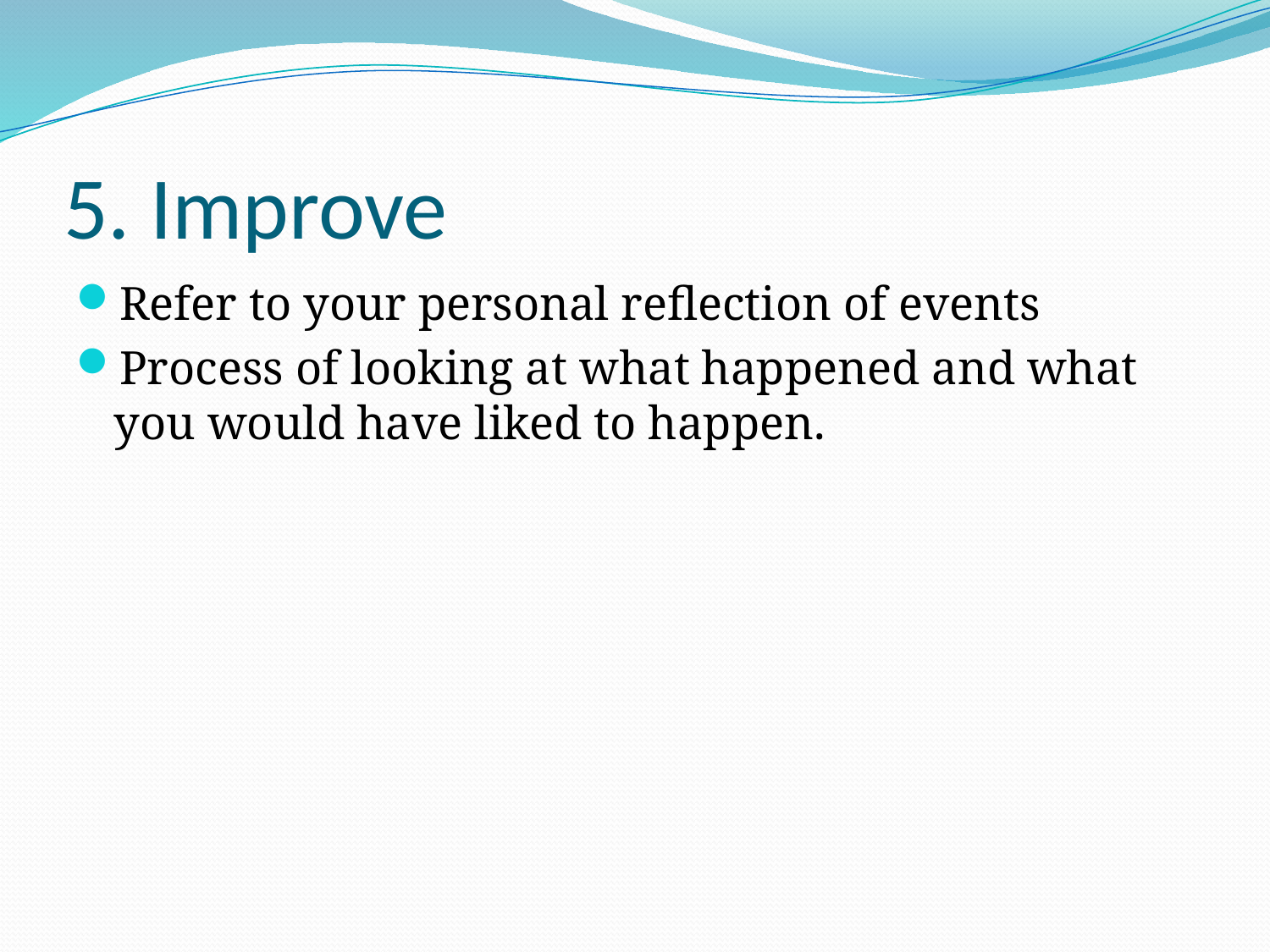

# 5. Improve
Refer to your personal reflection of events
Process of looking at what happened and what you would have liked to happen.